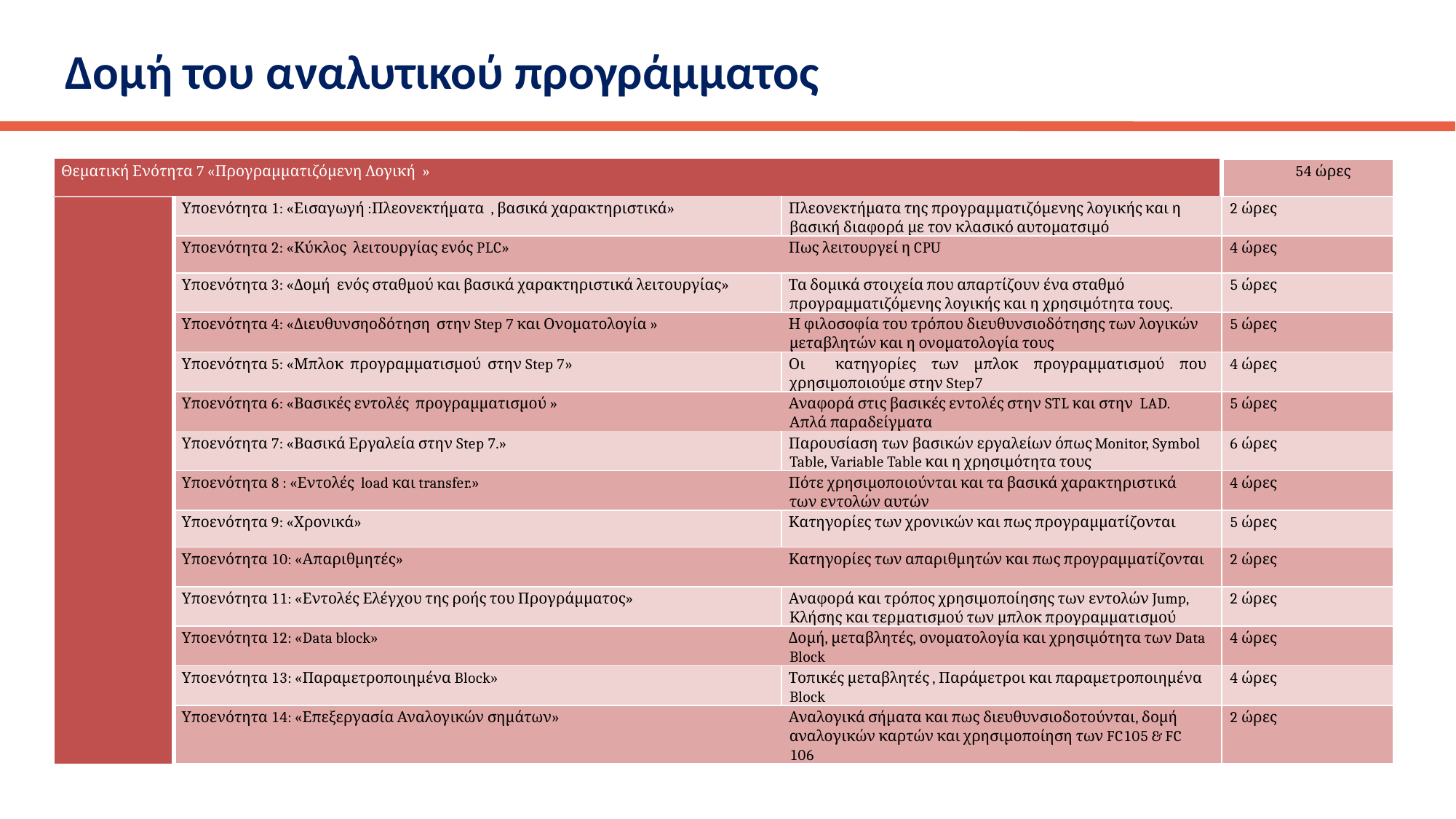

# Δομή του αναλυτικού προγράμματος
| Θεματική Ενότητα 7 «Προγραμματιζόμενη Λογική » |  |  |  | 54 ώρες |
| --- | --- | --- | --- | --- |
|  | Υποενότητα 1: «Εισαγωγή :Πλεονεκτήματα , βασικά χαρακτηριστικά» | Πλεονεκτήματα της προγραμματιζόμενης λογικής και η βασική διαφορά με τον κλασικό αυτοματσιμό | 2 ώρες |  |
|  | Υποενότητα 2: «Κύκλος λειτουργίας ενός PLC» | Πως λειτουργεί η CPU | 4 ώρες |  |
|  | Υποενότητα 3: «Δομή ενός σταθμού και βασικά χαρακτηριστικά λειτουργίας» | Τα δομικά στοιχεία που απαρτίζουν ένα σταθμό προγραμματιζόμενης λογικής και η χρησιμότητα τους. | 5 ώρες |  |
|  | Υποενότητα 4: «Διευθυνσηοδότηση στην Step 7 και Ονοματολογία » | Η φιλοσοφία του τρόπου διευθυνσιοδότησης των λογικών μεταβλητών και η ονοματολογία τους | 5 ώρες |  |
|  | Υποενότητα 5: «Μπλοκ προγραμματισμού στην Step 7» | Οι κατηγορίες των μπλοκ προγραμματισμού που χρησιμοποιούμε στην Step7 | 4 ώρες |  |
|  | Υποενότητα 6: «Βασικές εντολές προγραμματισμού » | Αναφορά στις βασικές εντολές στην STL και στην LAD. Απλά παραδείγματα | 5 ώρες |  |
|  | Υποενότητα 7: «Βασικά Εργαλεία στην Step 7.» | Παρουσίαση των βασικών εργαλείων όπως Monitor, Symbol Table, Variable Table και η χρησιμότητα τους | 6 ώρες |  |
|  | Υποενότητα 8 : «Εντολές load και transfer.» | Πότε χρησιμοποιούνται και τα βασικά χαρακτηριστικά των εντολών αυτών | 4 ώρες |  |
|  | Υποενότητα 9: «Χρονικά» | Κατηγορίες των χρονικών και πως προγραμματίζονται | 5 ώρες |  |
|  | Υποενότητα 10: «Απαριθμητές» | Κατηγορίες των απαριθμητών και πως προγραμματίζονται | 2 ώρες |  |
|  | Υποενότητα 11: «Εντολές Ελέγχου της ροής του Προγράμματος» | Αναφορά και τρόπος χρησιμοποίησης των εντολών Jump, Κλήσης και τερματισμού των μπλοκ προγραμματισμού | 2 ώρες |  |
|  | Υποενότητα 12: «Data block» | Δομή, μεταβλητές, ονοματολογία και χρησιμότητα των Data Block | 4 ώρες |  |
|  | Υποενότητα 13: «Παραμετροποιημένα Block» | Τοπικές μεταβλητές , Παράμετροι και παραμετροποιημένα Block | 4 ώρες |  |
|  | Υποενότητα 14: «Επεξεργασία Αναλογικών σημάτων» | Αναλογικά σήματα και πως διευθυνσιοδοτούνται, δομή αναλογικών καρτών και χρησιμοποίηση των FC105 & FC 106 | 2 ώρες |  |